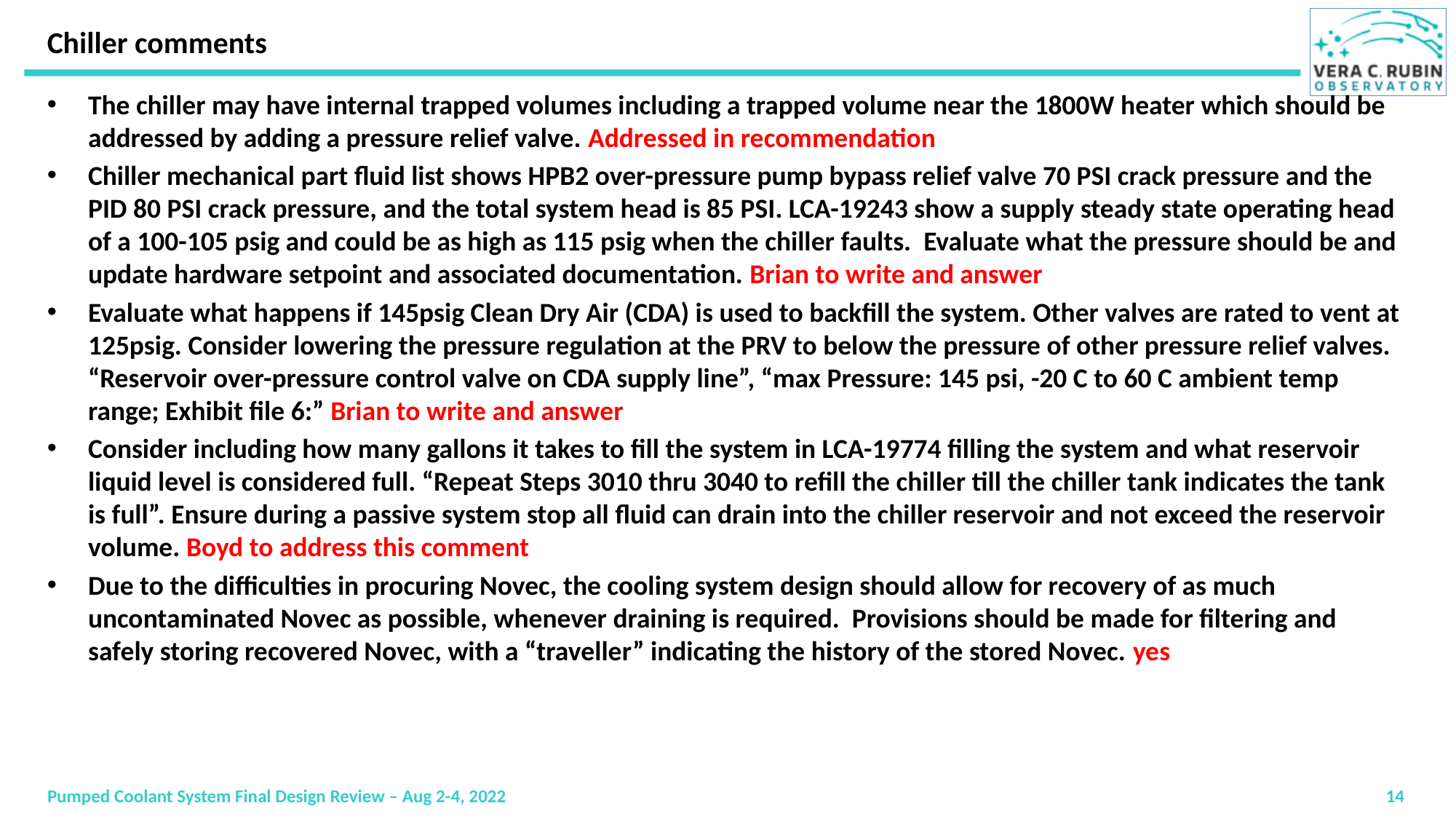

# Chiller comments
The chiller may have internal trapped volumes including a trapped volume near the 1800W heater which should be addressed by adding a pressure relief valve. Addressed in recommendation
Chiller mechanical part fluid list shows HPB2 over-pressure pump bypass relief valve 70 PSI crack pressure and the PID 80 PSI crack pressure, and the total system head is 85 PSI. LCA-19243 show a supply steady state operating head of a 100-105 psig and could be as high as 115 psig when the chiller faults.  Evaluate what the pressure should be and update hardware setpoint and associated documentation. Brian to write and answer
Evaluate what happens if 145psig Clean Dry Air (CDA) is used to backfill the system. Other valves are rated to vent at 125psig. Consider lowering the pressure regulation at the PRV to below the pressure of other pressure relief valves.  “Reservoir over-pressure control valve on CDA supply line”, “max Pressure: 145 psi, -20 C to 60 C ambient temp range; Exhibit file 6:” Brian to write and answer
Consider including how many gallons it takes to fill the system in LCA-19774 filling the system and what reservoir liquid level is considered full. “Repeat Steps 3010 thru 3040 to refill the chiller till the chiller tank indicates the tank is full”. Ensure during a passive system stop all fluid can drain into the chiller reservoir and not exceed the reservoir volume. Boyd to address this comment
Due to the difficulties in procuring Novec, the cooling system design should allow for recovery of as much uncontaminated Novec as possible, whenever draining is required.  Provisions should be made for filtering and safely storing recovered Novec, with a “traveller” indicating the history of the stored Novec. yes

Pumped Coolant System Final Design Review – Aug 2-4, 2022
14